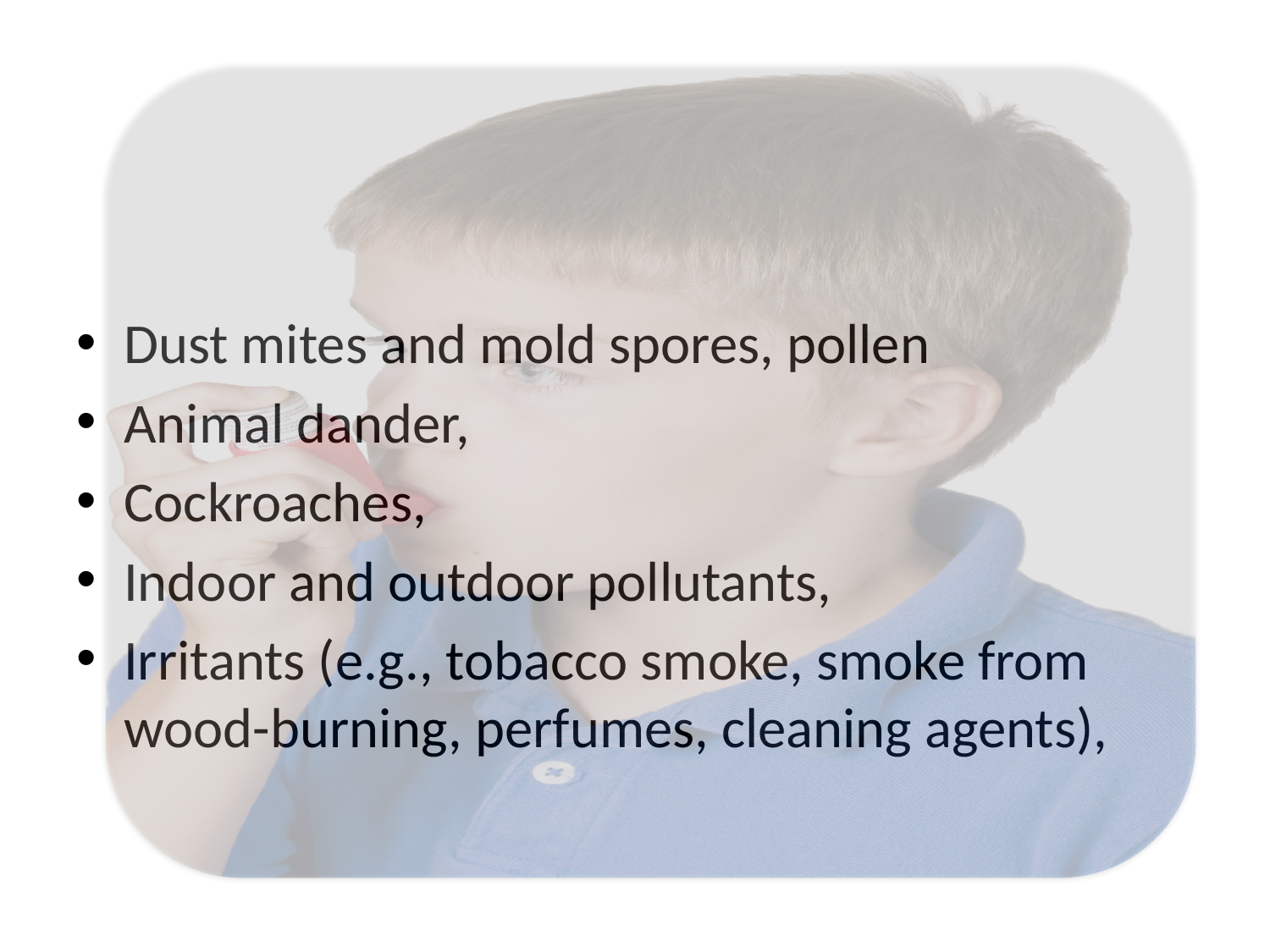

#

Dust mites and mold spores, pollen
Animal dander,
Cockroaches,
Indoor and outdoor pollutants,
Irritants (e.g., tobacco smoke, smoke from wood-burning, perfumes, cleaning agents),